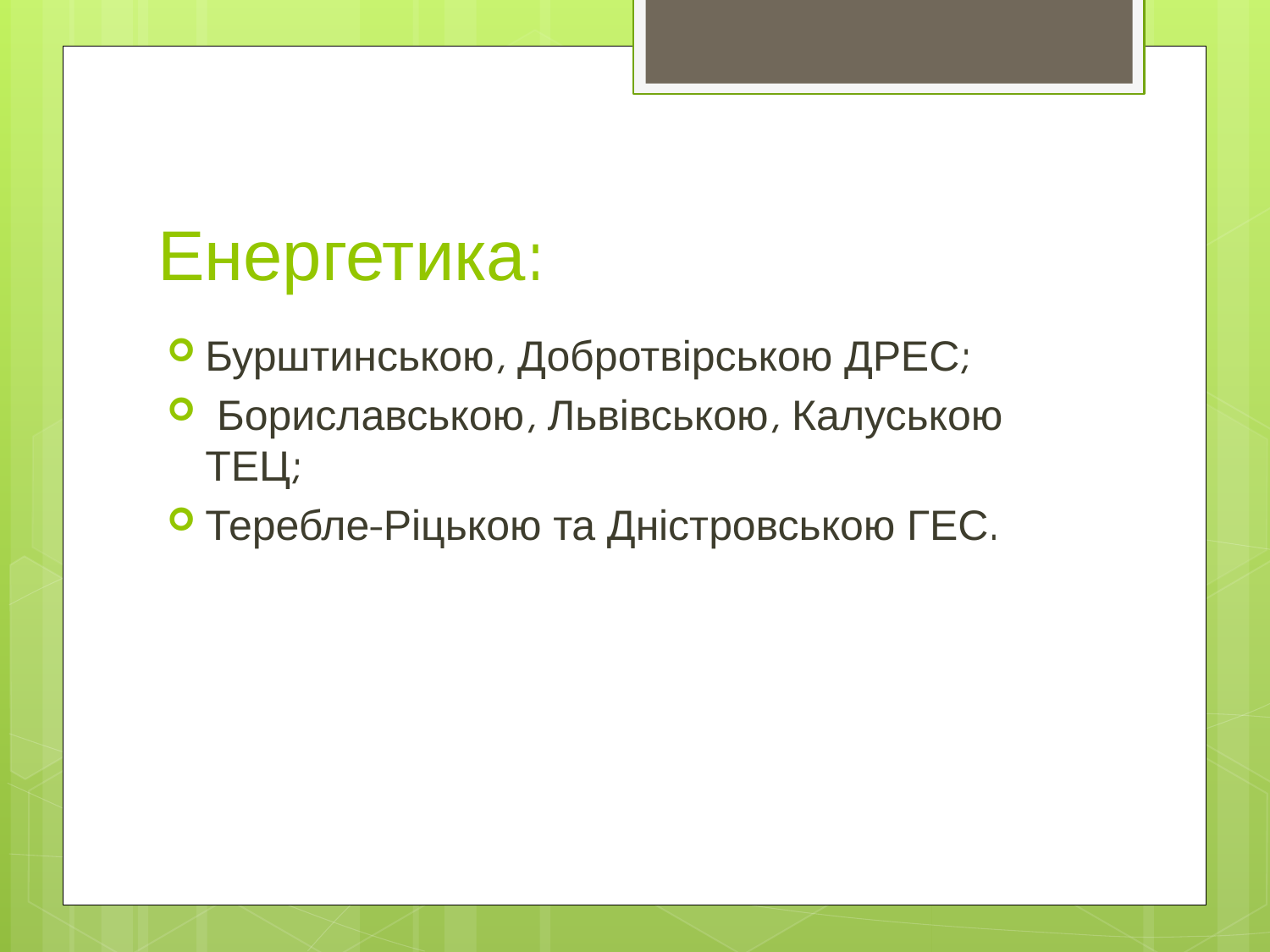

# Енергетика:
Бурштинською, Добротвірською ДРЕС;
 Бориславською, Львівською, Калуською ТЕЦ;
Теребле-Ріцькою та Дністровською ГЕС.